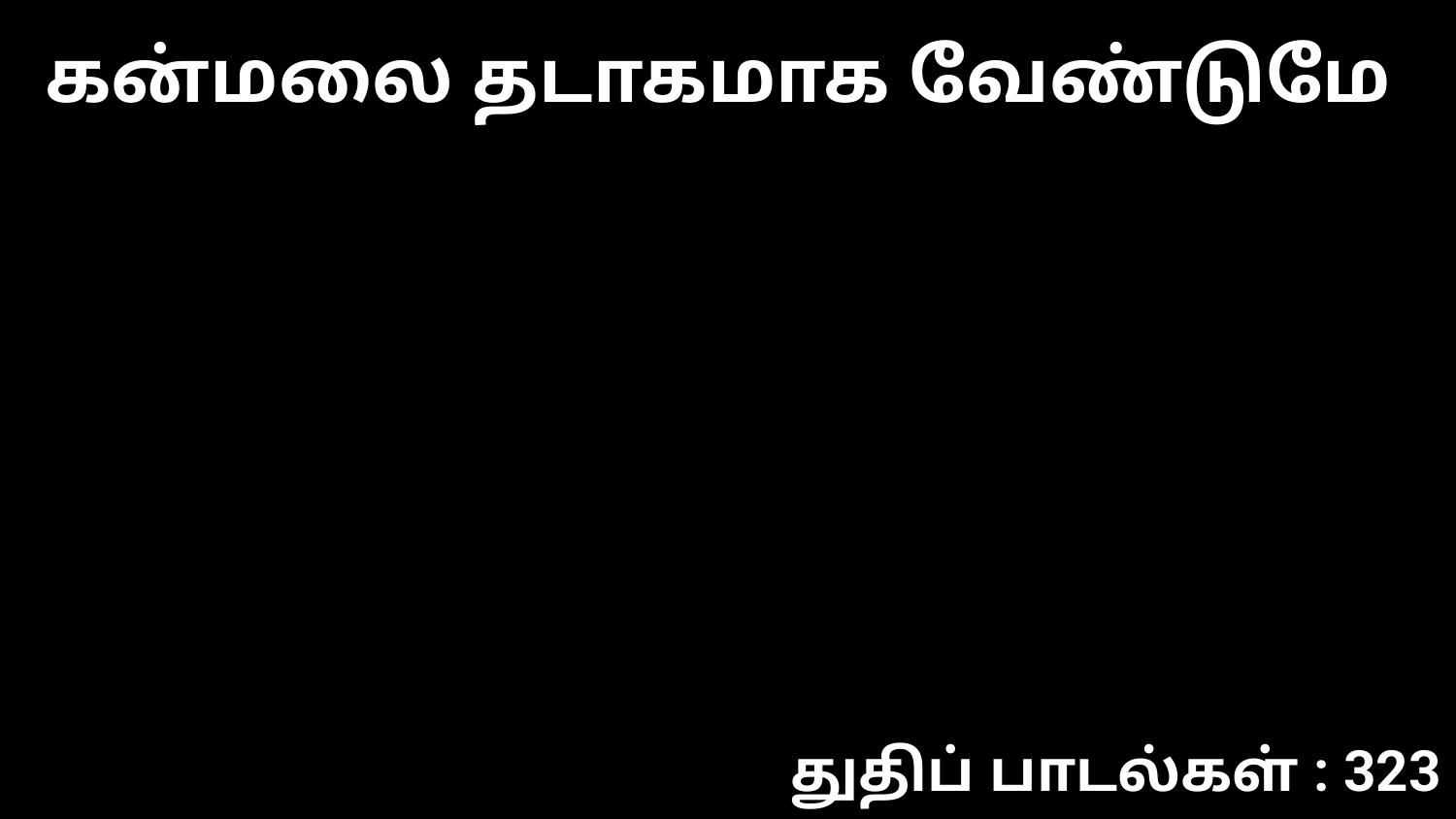

கன்மலை தடாகமாக வேண்டுமே
துதிப் பாடல்கள் : 323